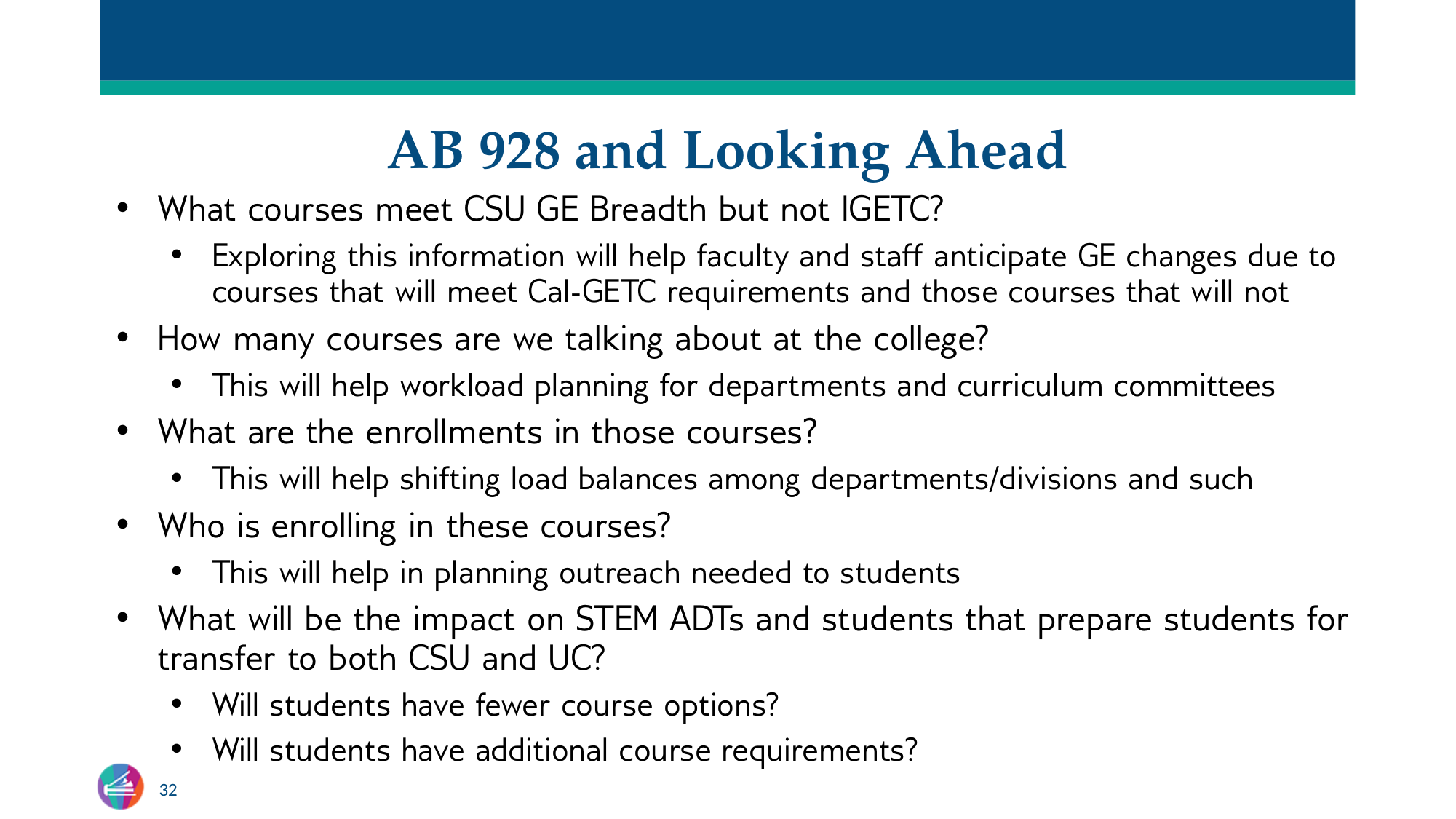

# AB 928 and Looking Ahead
What courses meet CSU GE Breadth but not IGETC?
Exploring this information will help faculty and staff anticipate GE changes due to courses that will meet Cal-GETC requirements and those courses that will not
How many courses are we talking about at the college?
This will help workload planning for departments and curriculum committees
What are the enrollments in those courses?
This will help shifting load balances among departments/divisions and such
Who is enrolling in these courses?
This will help in planning outreach needed to students
What will be the impact on STEM ADTs and students that prepare students for transfer to both CSU and UC?
Will students have fewer course options?
Will students have additional course requirements?